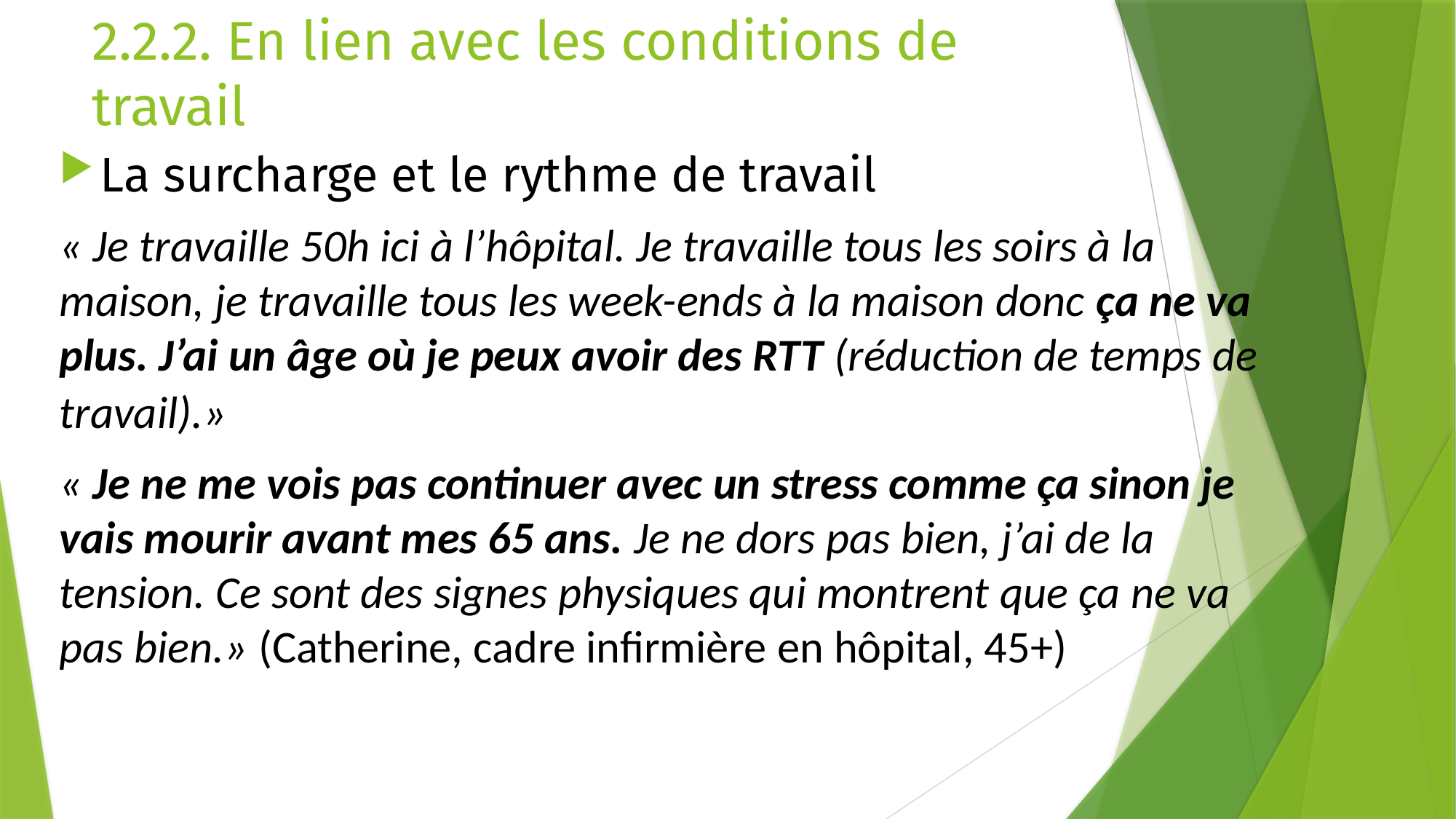

# 2.2.2. En lien avec les conditions de travail
La surcharge et le rythme de travail
« Je travaille 50h ici à l’hôpital. Je travaille tous les soirs à la maison, je travaille tous les week-ends à la maison donc ça ne va plus. J’ai un âge où je peux avoir des RTT (réduction de temps de travail).»
« Je ne me vois pas continuer avec un stress comme ça sinon je vais mourir avant mes 65 ans. Je ne dors pas bien, j’ai de la tension. Ce sont des signes physiques qui montrent que ça ne va pas bien.» (Catherine, cadre infirmière en hôpital, 45+)